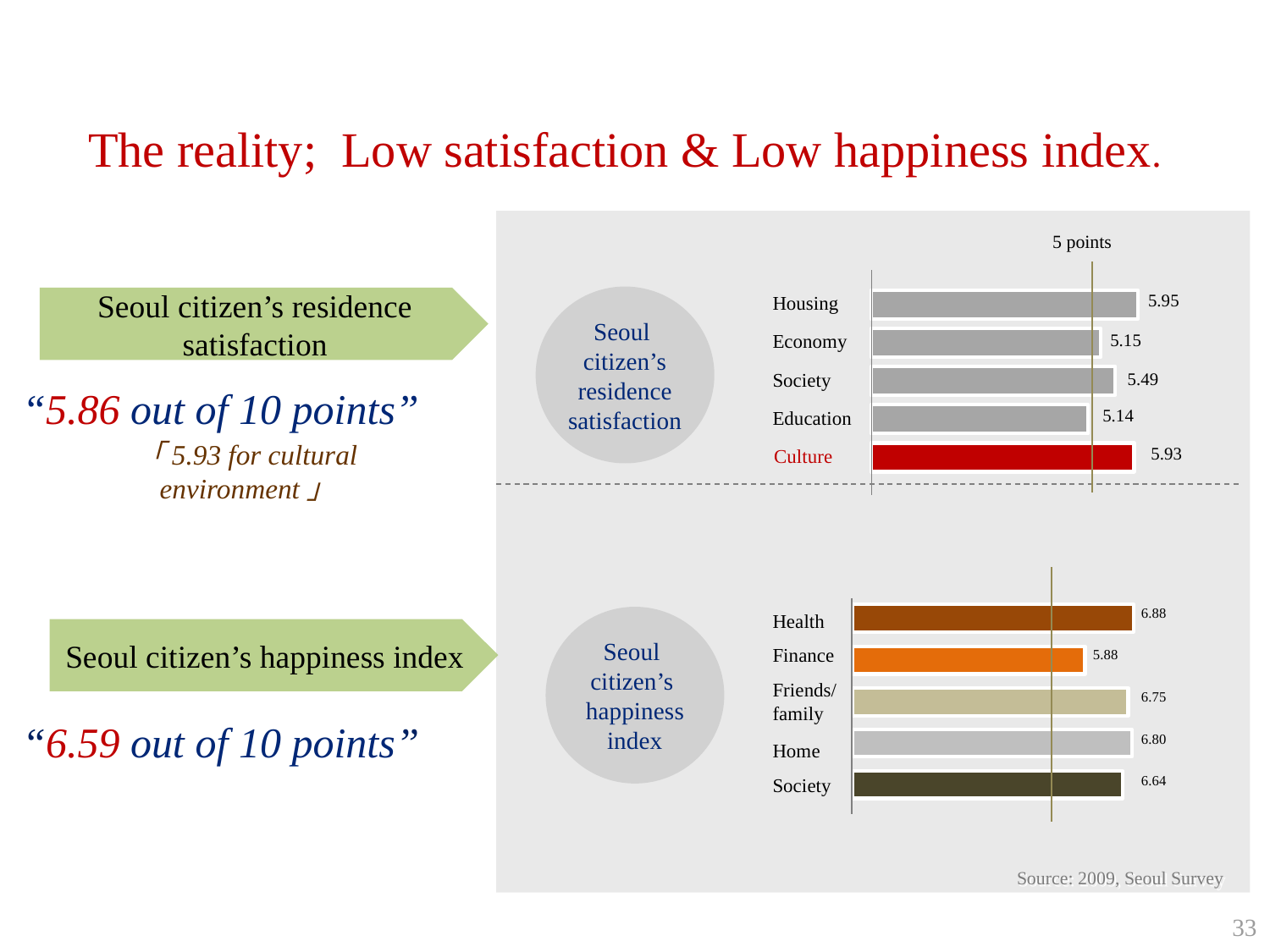

The reality;  Low satisfaction & Low happiness index.

5 points
5.95
Housing

5.15
Economy

Society
5.49

5.14
Education

5.93
Culture

Seoul
citizen’s
residence
satisfaction
Seoul citizen’s residence satisfaction
“5.86 out of 10 points”
「5.93 for cultural environment」
6.88
Health

Finance
5.88

Friends/
family
6.75

6.80

Home
6.64
Society

Seoul
citizen’s
happiness
index
Seoul citizen’s happiness index
“6.59 out of 10 points”
Source: 2009, Seoul Survey
33